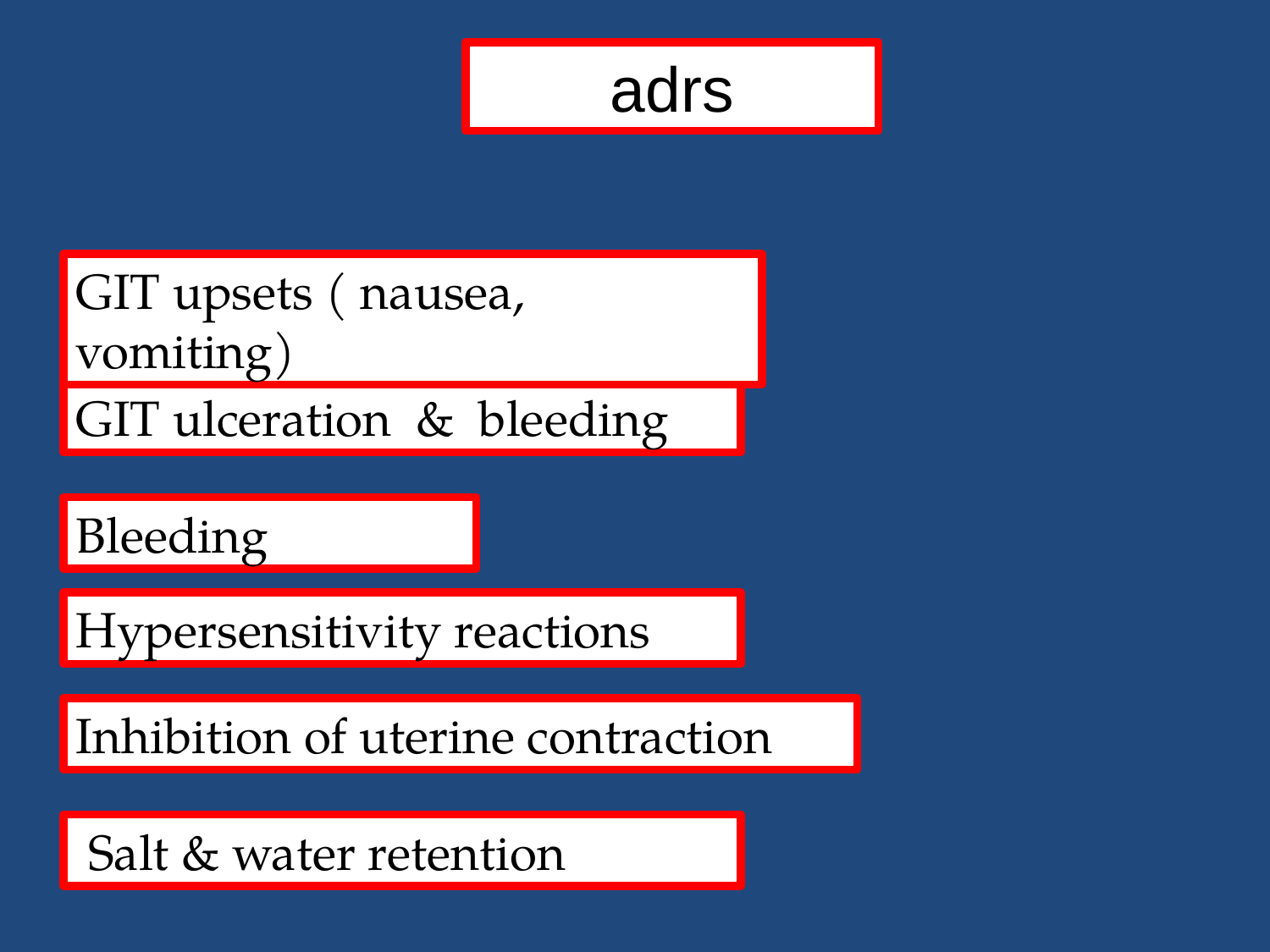

adrs
GIT upsets ( nausea, vomiting)
GIT ulceration  &  bleeding
Bleeding
Hypersensitivity reactions
Inhibition of uterine contraction
 Salt & water retention